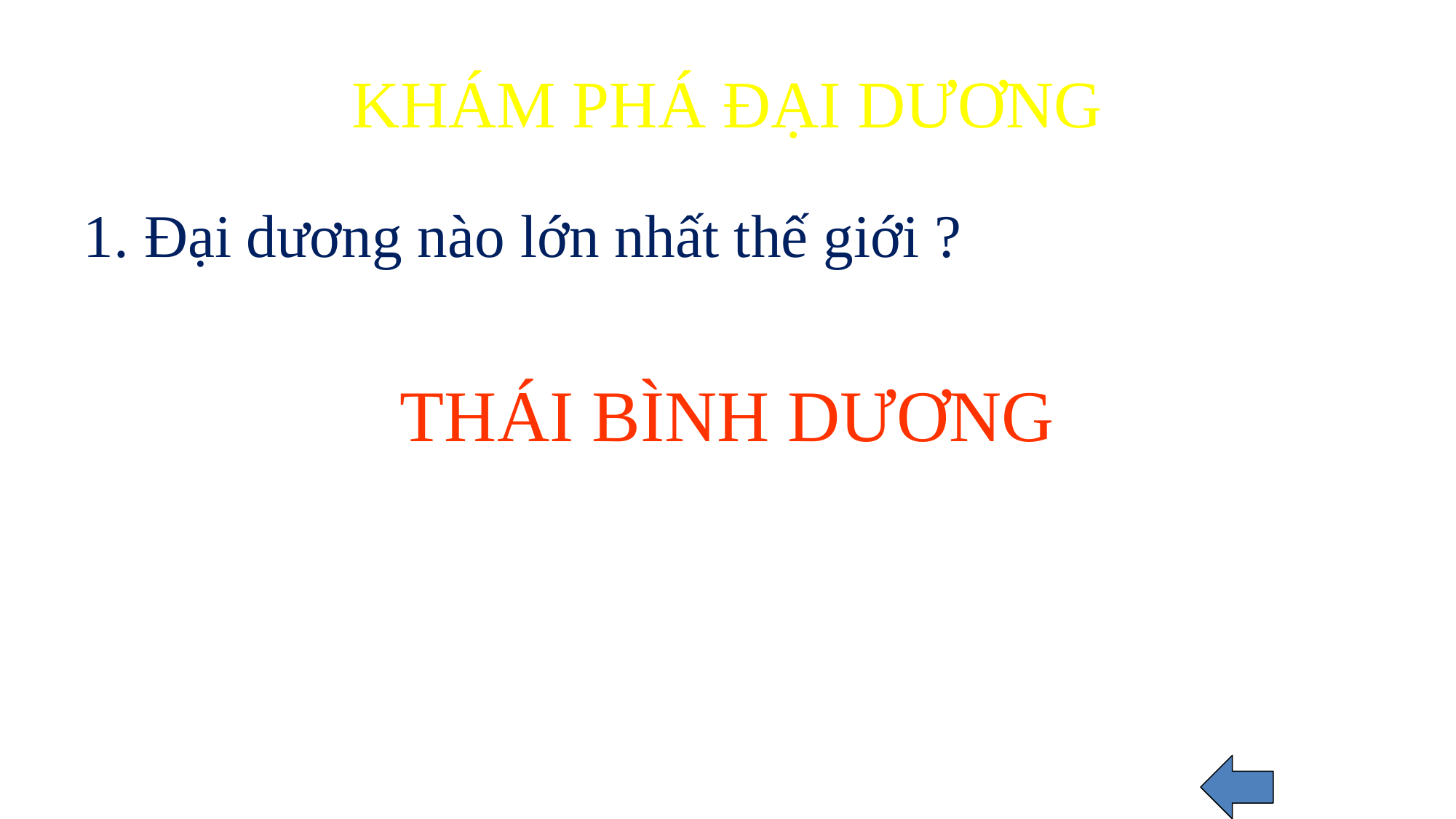

# KHÁM PHÁ ĐẠI DƯƠNG
1. Đại dương nào lớn nhất thế giới ?

THÁI BÌNH DƯƠNG